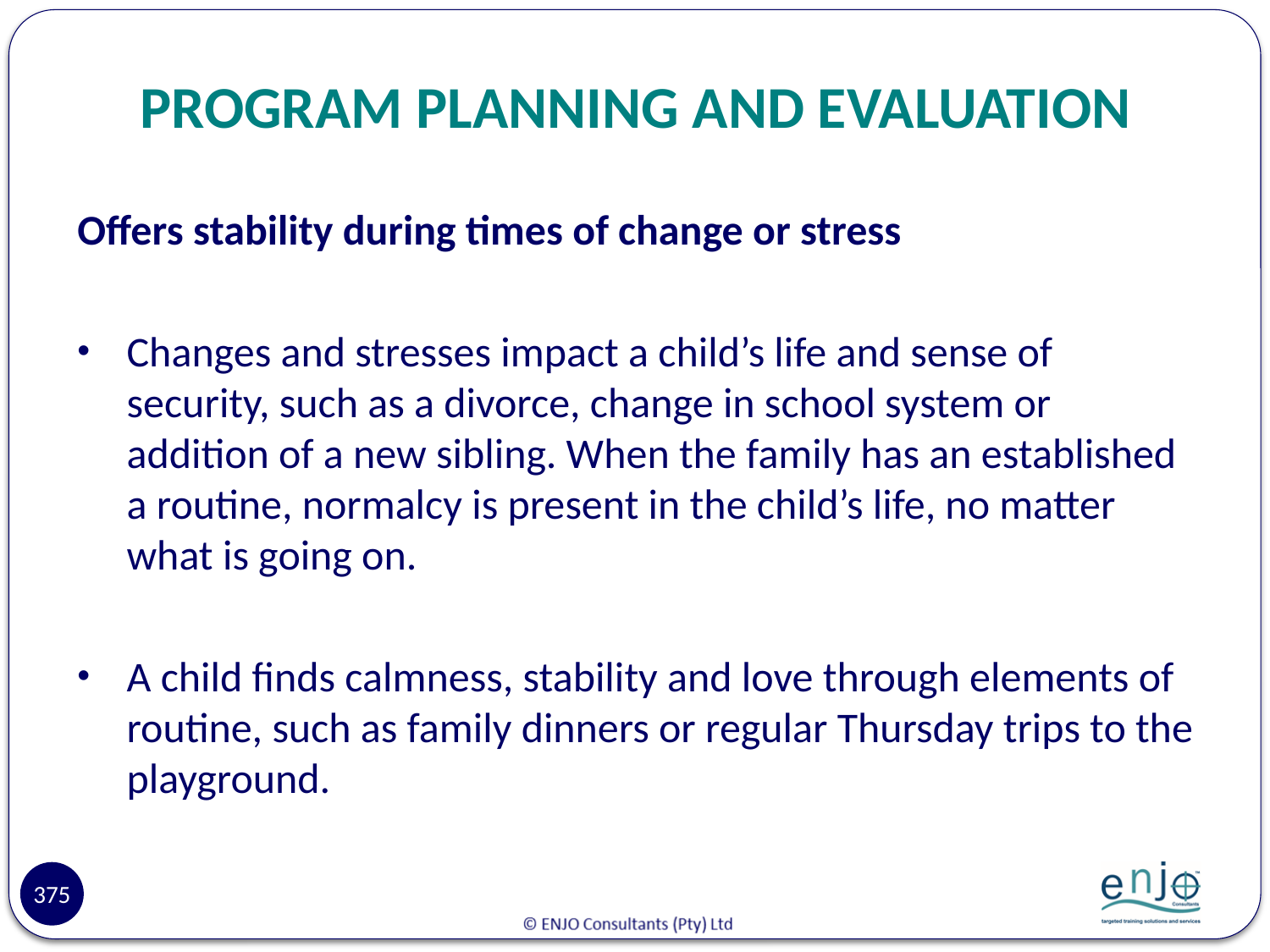

# PROGRAM PLANNING AND EVALUATION
Offers stability during times of change or stress

Changes and stresses impact a child’s life and sense of security, such as a divorce, change in school system or addition of a new sibling. When the family has an established a routine, normalcy is present in the child’s life, no matter what is going on.

A child finds calmness, stability and love through elements of routine, such as family dinners or regular Thursday trips to the playground.

375